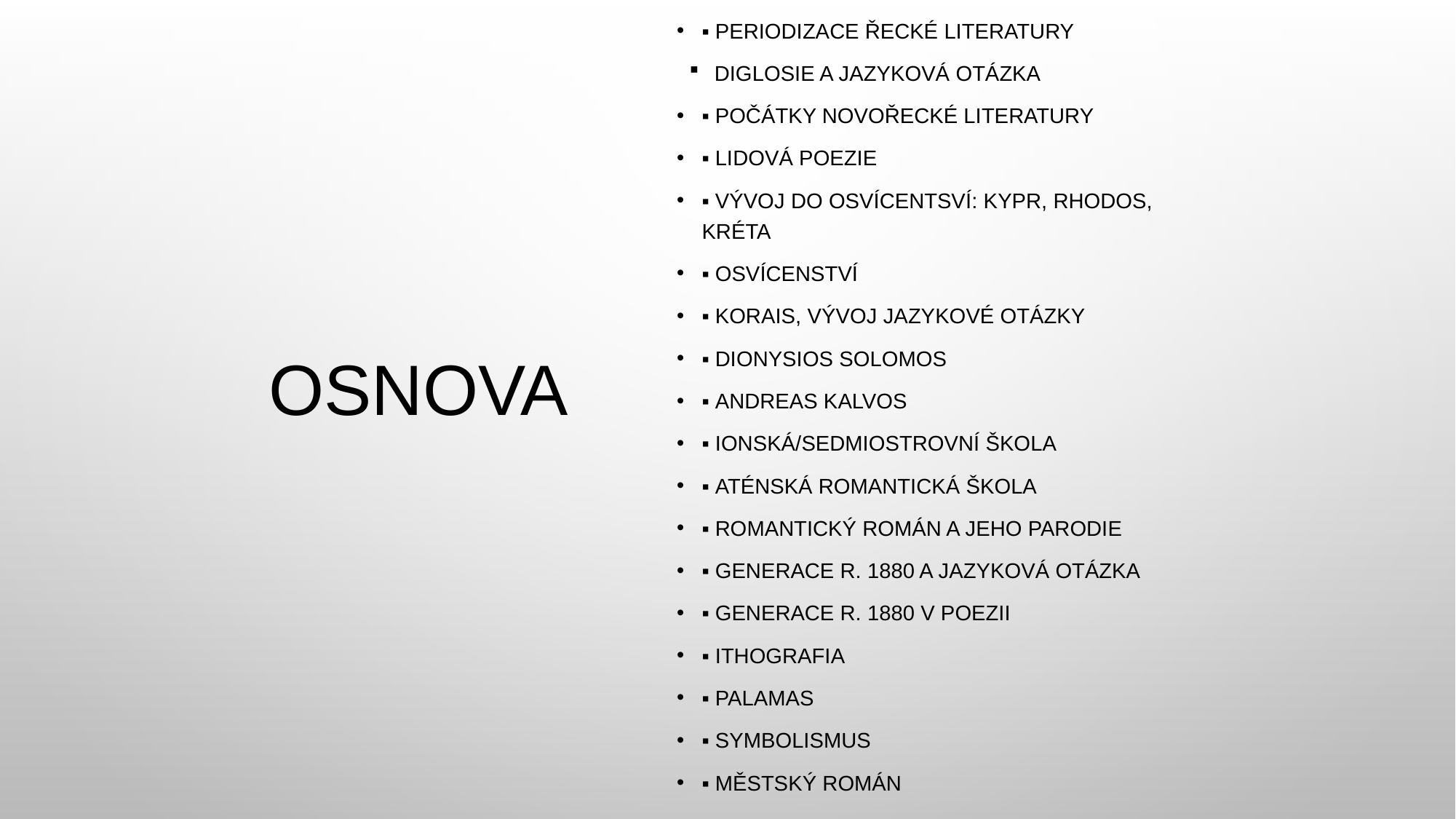

▪ periodizace řecké literatury
diglosie a jazyková otázka
▪ počátky novořecké literatury
▪ lidová poezie
▪ vývoj do osvícentsví: Kypr, Rhodos, Kréta
▪ osvícenství
▪ Korais, vývoj jazykové otázky
▪ Dionysios Solomos
▪ Andreas Kalvos
▪ ionská/sedmiostrovní škola
▪ aténská romantická škola
▪ romantický román a jeho parodie
▪ generace r. 1880 a jazyková otázka
▪ generace r. 1880 v poezii
▪ ithografia
▪ Palamas
▪ symbolismus
▪ městský román
# Osnova